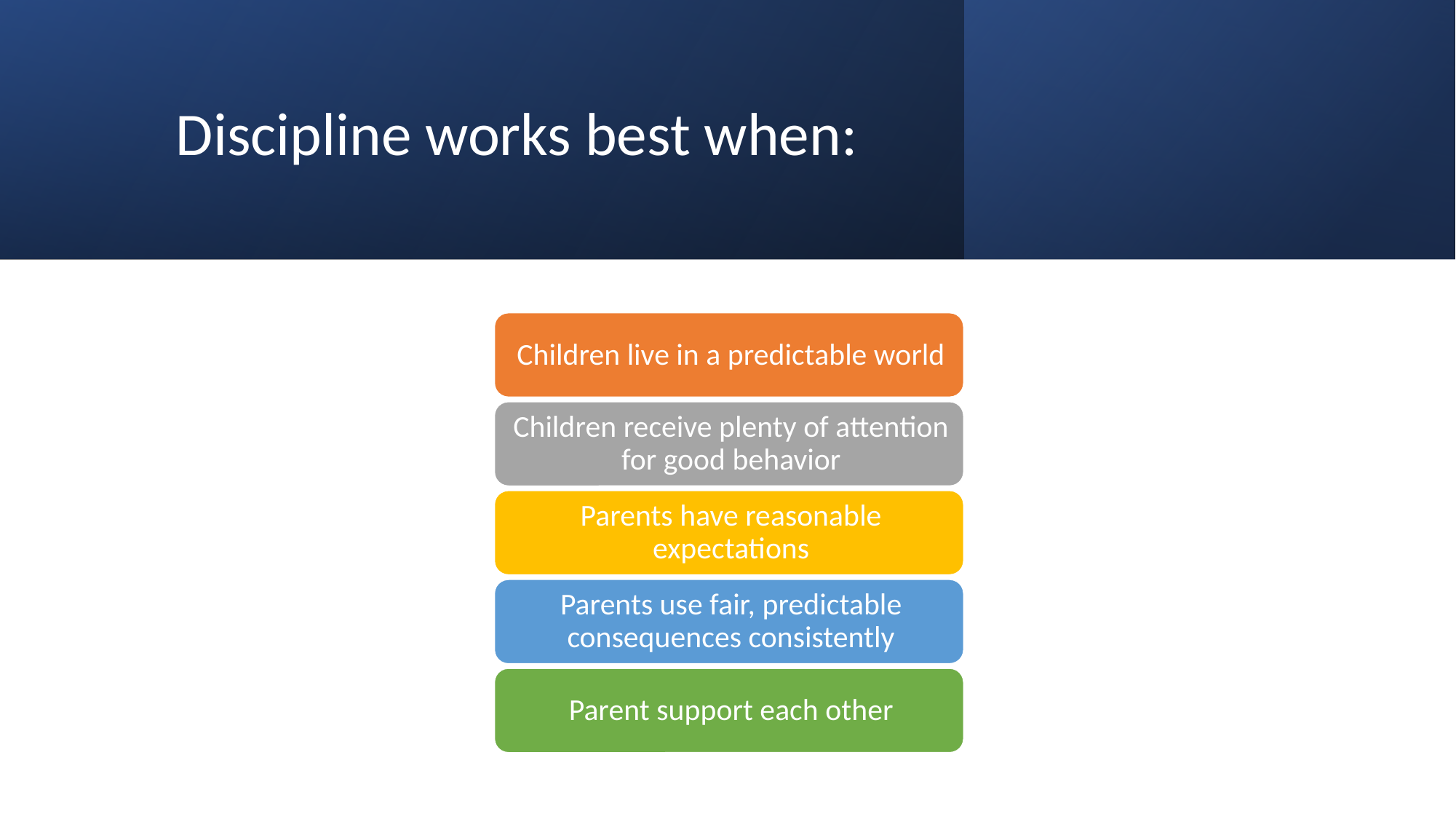

# Discipline works best when:
Children live in a predictable world
Children receive plenty of attention for good behavior
Parents have reasonable expectations
Parents use fair, predictable consequences consistently
Parent support each other